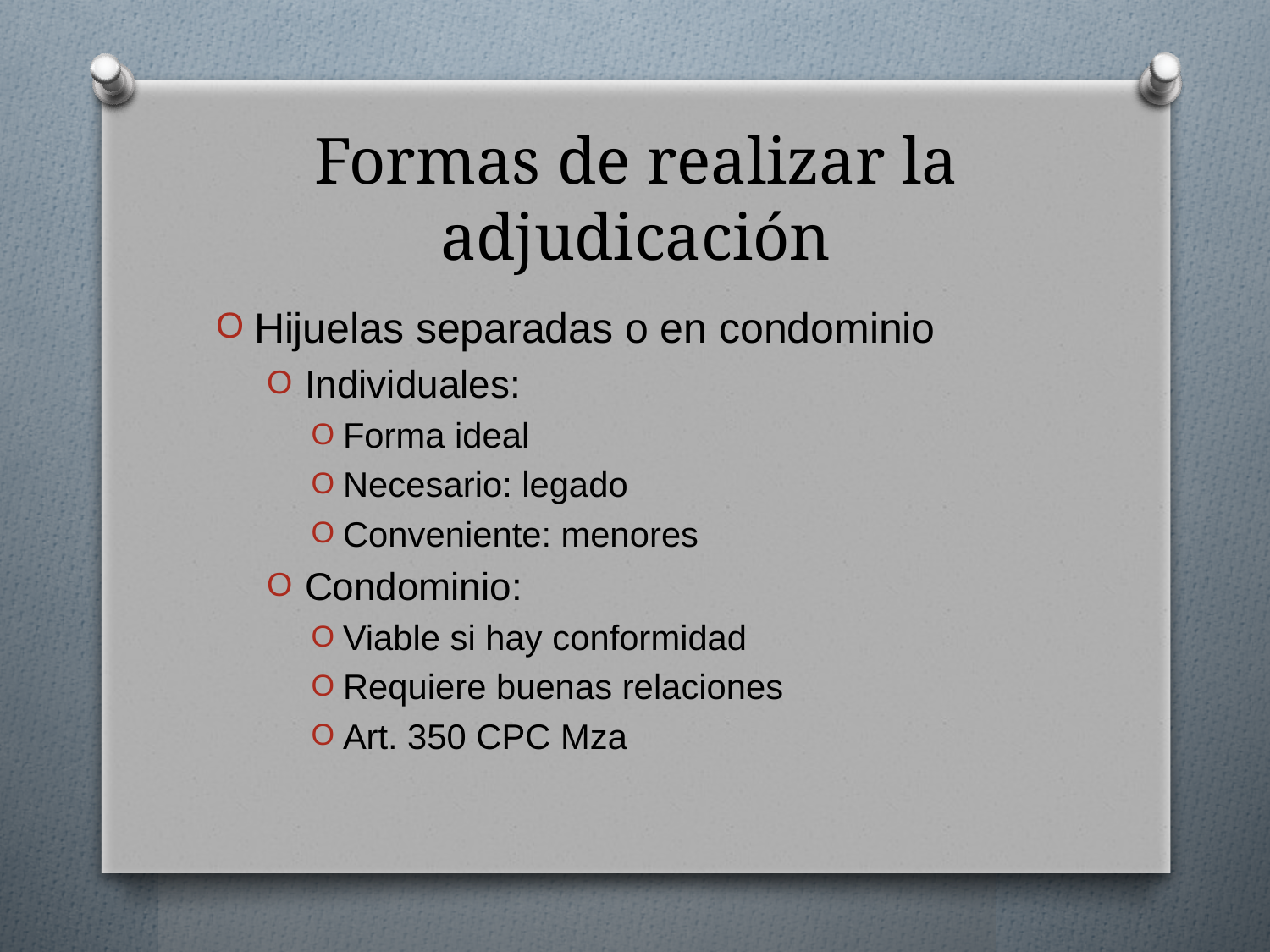

# Formas de realizar la adjudicación
Hijuelas separadas o en condominio
Individuales:
Forma ideal
Necesario: legado
Conveniente: menores
Condominio:
Viable si hay conformidad
Requiere buenas relaciones
Art. 350 CPC Mza